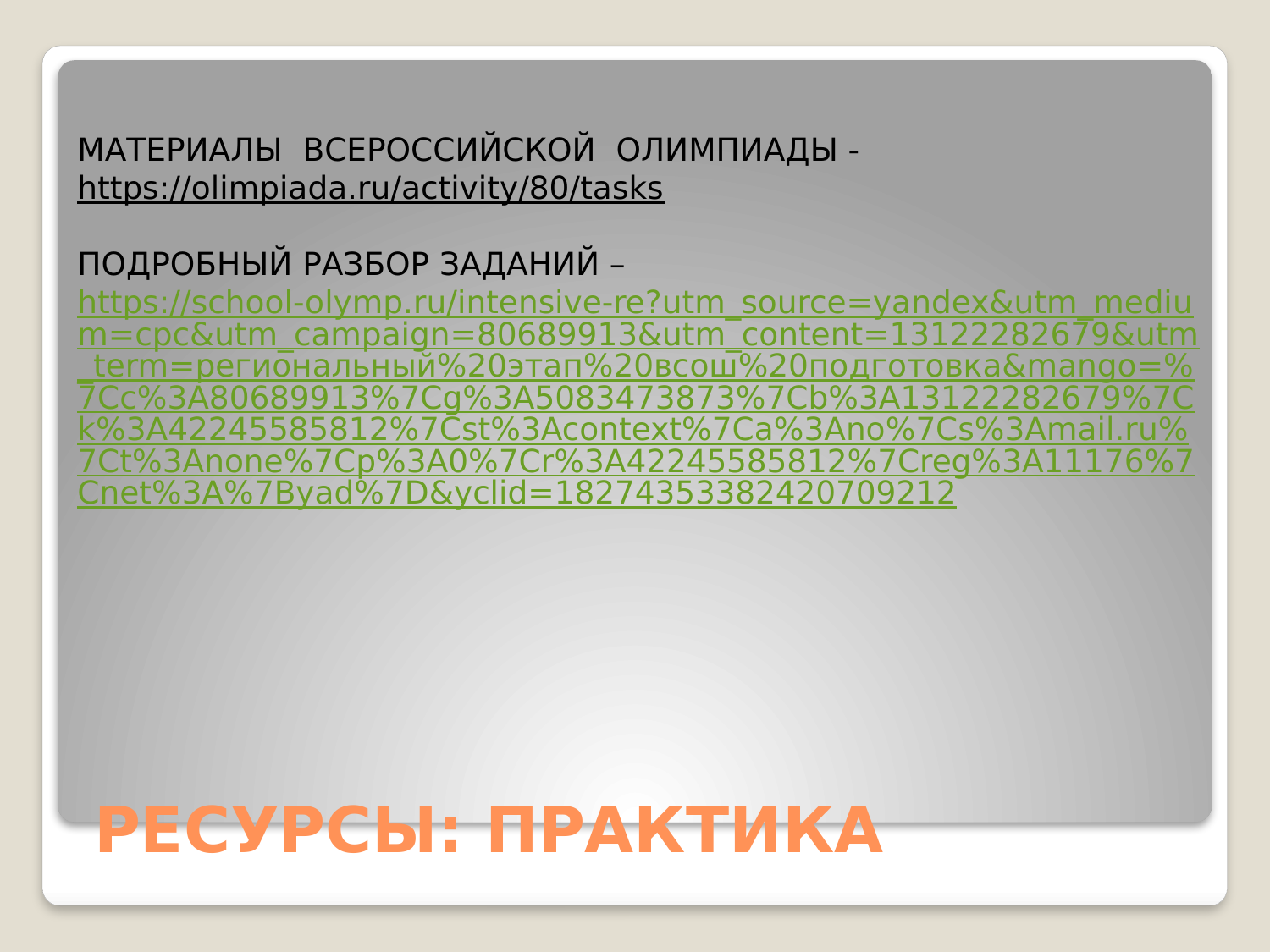

МАТЕРИАЛЫ  ВСЕРОССИЙСКОЙ  ОЛИМПИАДЫ -
https://olimpiada.ru/activity/80/tasks

ПОДРОБНЫЙ РАЗБОР ЗАДАНИЙ –
https://school-olymp.ru/intensive-re?utm_source=yandex&utm_medium=cpc&utm_campaign=80689913&utm_content=13122282679&utm_term=региональный%20этап%20всош%20подготовка&mango=%7Cc%3A80689913%7Cg%3A5083473873%7Cb%3A13122282679%7Ck%3A42245585812%7Cst%3Acontext%7Ca%3Ano%7Cs%3Amail.ru%7Ct%3Anone%7Cp%3A0%7Cr%3A42245585812%7Creg%3A11176%7Cnet%3A%7Byad%7D&yclid=18274353382420709212
# РЕСУРСЫ: ПРАКТИКА